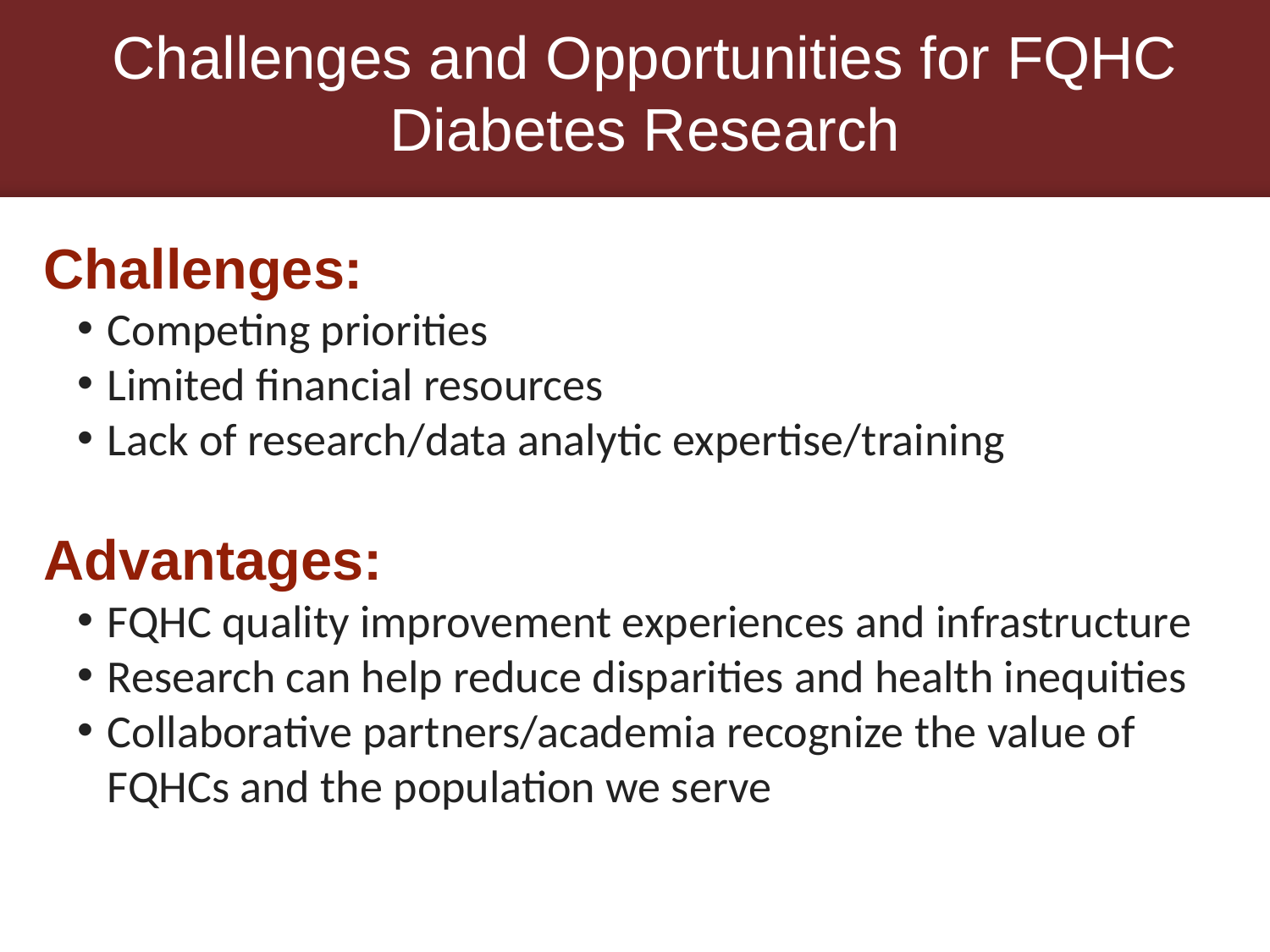

# Challenges and Opportunities for FQHC Diabetes Research
Challenges:
Competing priorities
Limited financial resources
Lack of research/data analytic expertise/training

Advantages:
FQHC quality improvement experiences and infrastructure
Research can help reduce disparities and health inequities
Collaborative partners/academia recognize the value of FQHCs and the population we serve